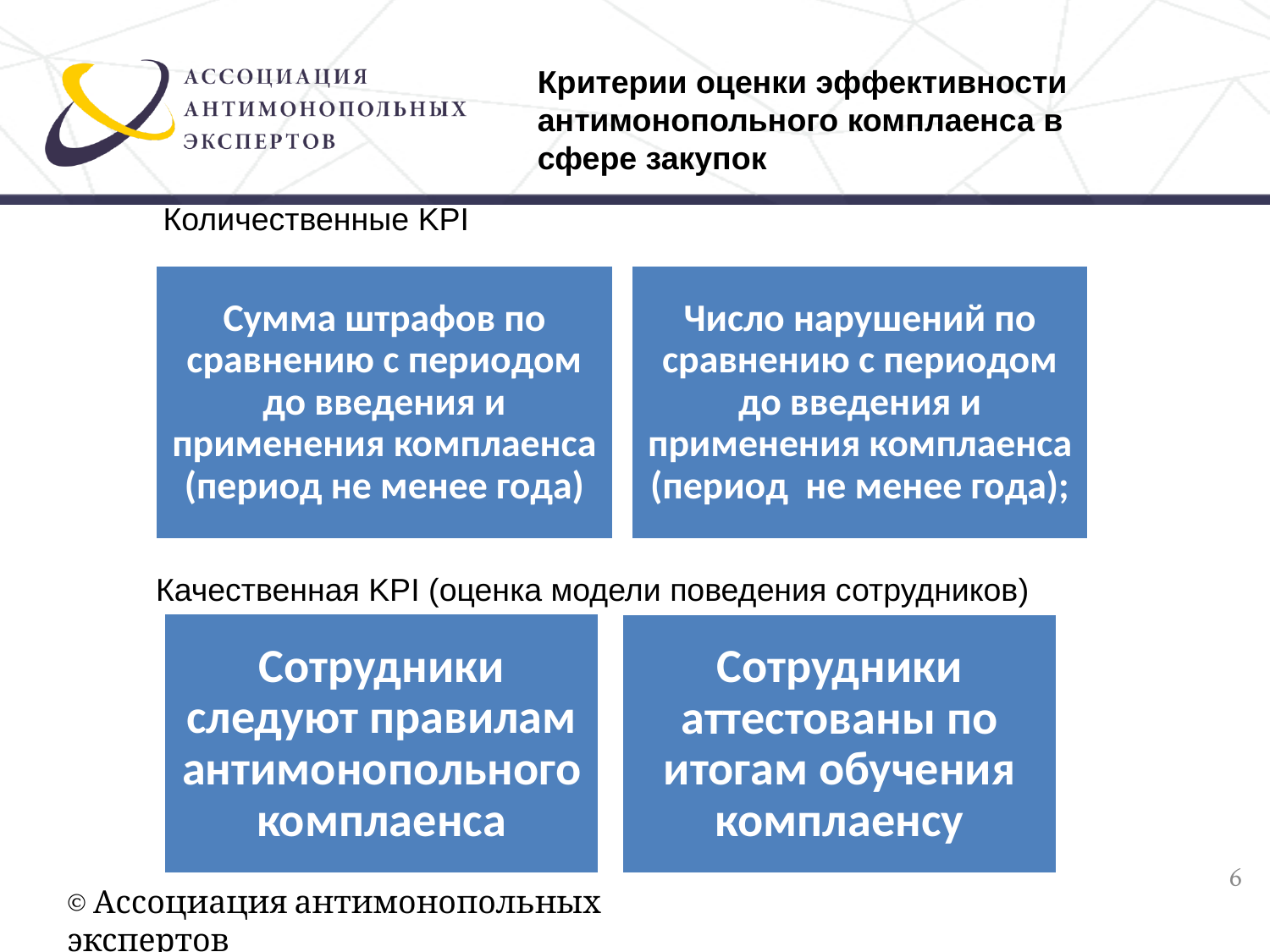

Критерии оценки эффективности антимонопольного комплаенса в сфере закупок
Количественные KPI
Число нарушений по сравнению с периодом до введения и применения комплаенса (период  не менее года);
Сумма штрафов по сравнению с периодом до введения и применения комплаенса (период не менее года)
Качественная KPI (оценка модели поведения сотрудников)

Сотрудники аттестованы по итогам обучения комплаенсу
Сотрудники следуют правилам антимонопольного комплаенса
6